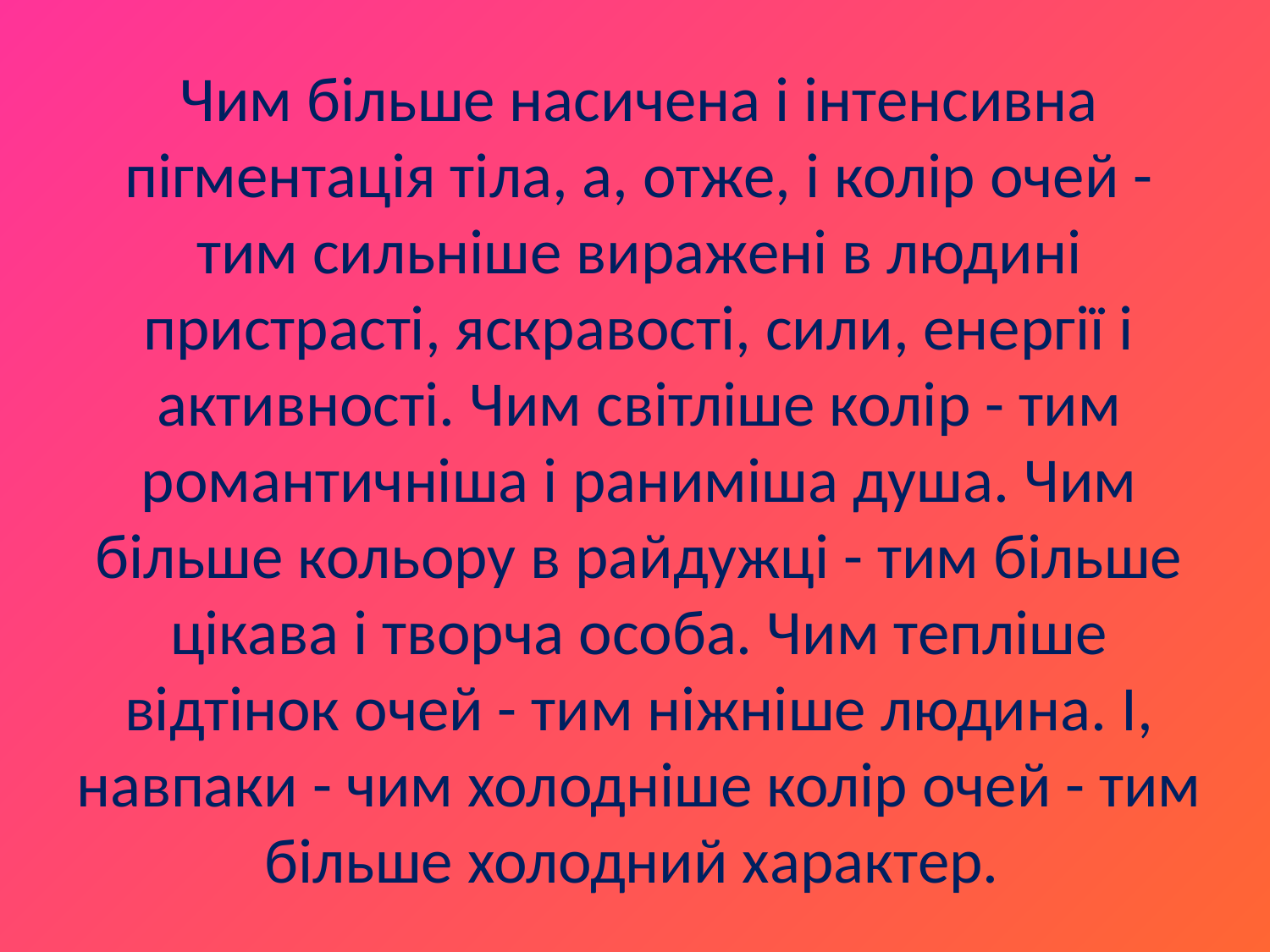

# Чим більше насичена і інтенсивна пігментація тіла, а, отже, і колір очей - тим сильніше виражені в людині пристрасті, яскравості, сили, енергії і активності. Чим світліше колір - тим романтичніша і раниміша душа. Чим більше кольору в райдужці - тим більше цікава і творча особа. Чим тепліше відтінок очей - тим ніжніше людина. І, навпаки - чим холодніше колір очей - тим більше холодний характер.